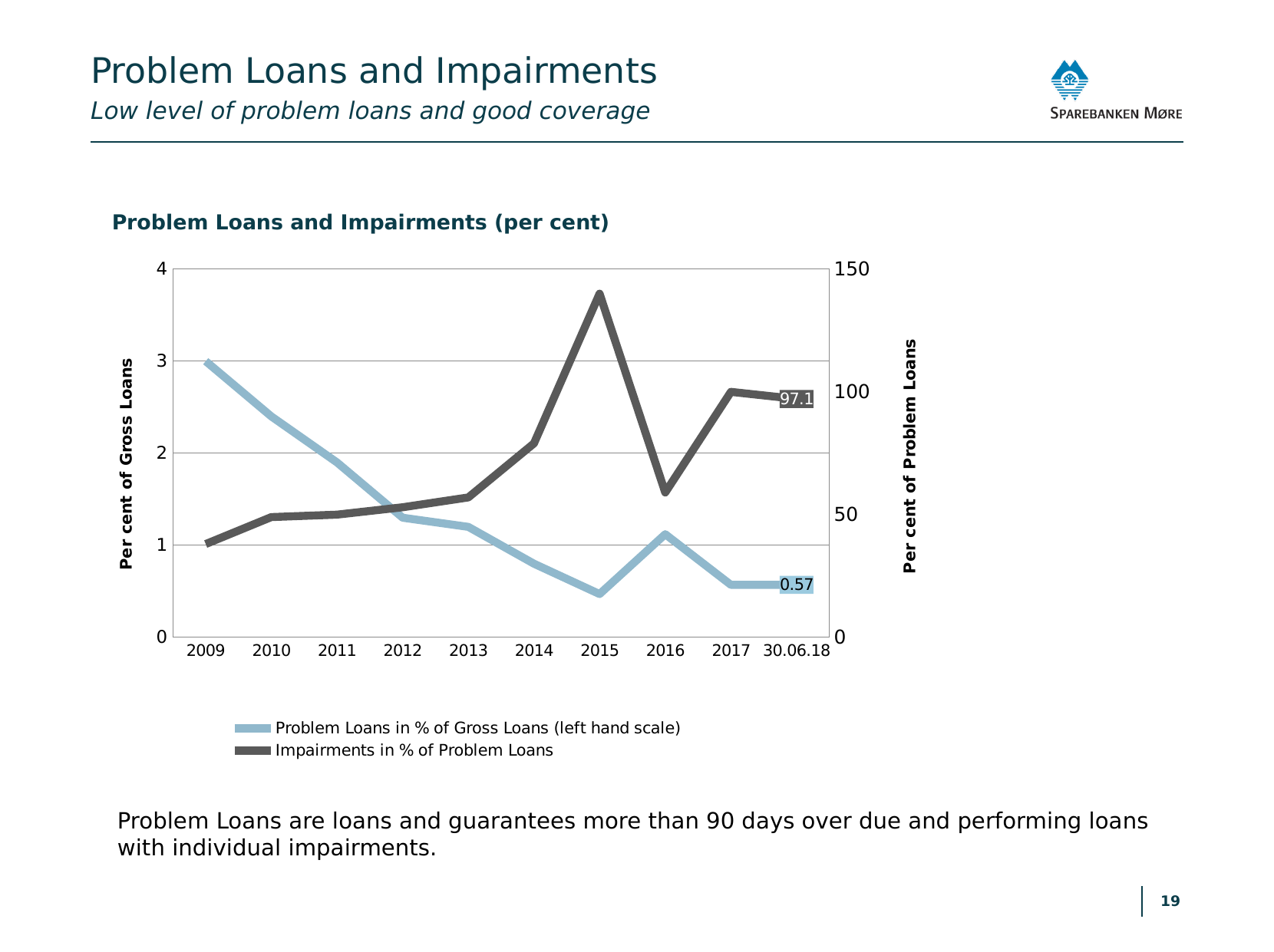

# Problem Loans and Impairments
Low level of problem loans and good coverage
Problem Loans and Impairments (per cent)

### Chart

| Category | Problem Loans in % of Gross Loans (left hand scale) | Impairments in % of Problem Loans |
|---|---|---|
| 2009 | 3.0 | 38.0 |
| 2010 | 2.4 | 49.0 |
| 2011 | 1.9 | 50.0 |
| 2012 | 1.3 | 53.0 |
| 2013 | 1.2 | 57.0 |
| 2014 | 0.8 | 79.0 |
| 2015 | 0.47 | 140.0 |
| 2016 | 1.12 | 59.0 |
| 2017 | 0.57 | 100.0 |
| 30.06.18 | 0.57 | 97.1 |
Problem Loans are loans and guarantees more than 90 days over due and performing loans with individual impairments.
19